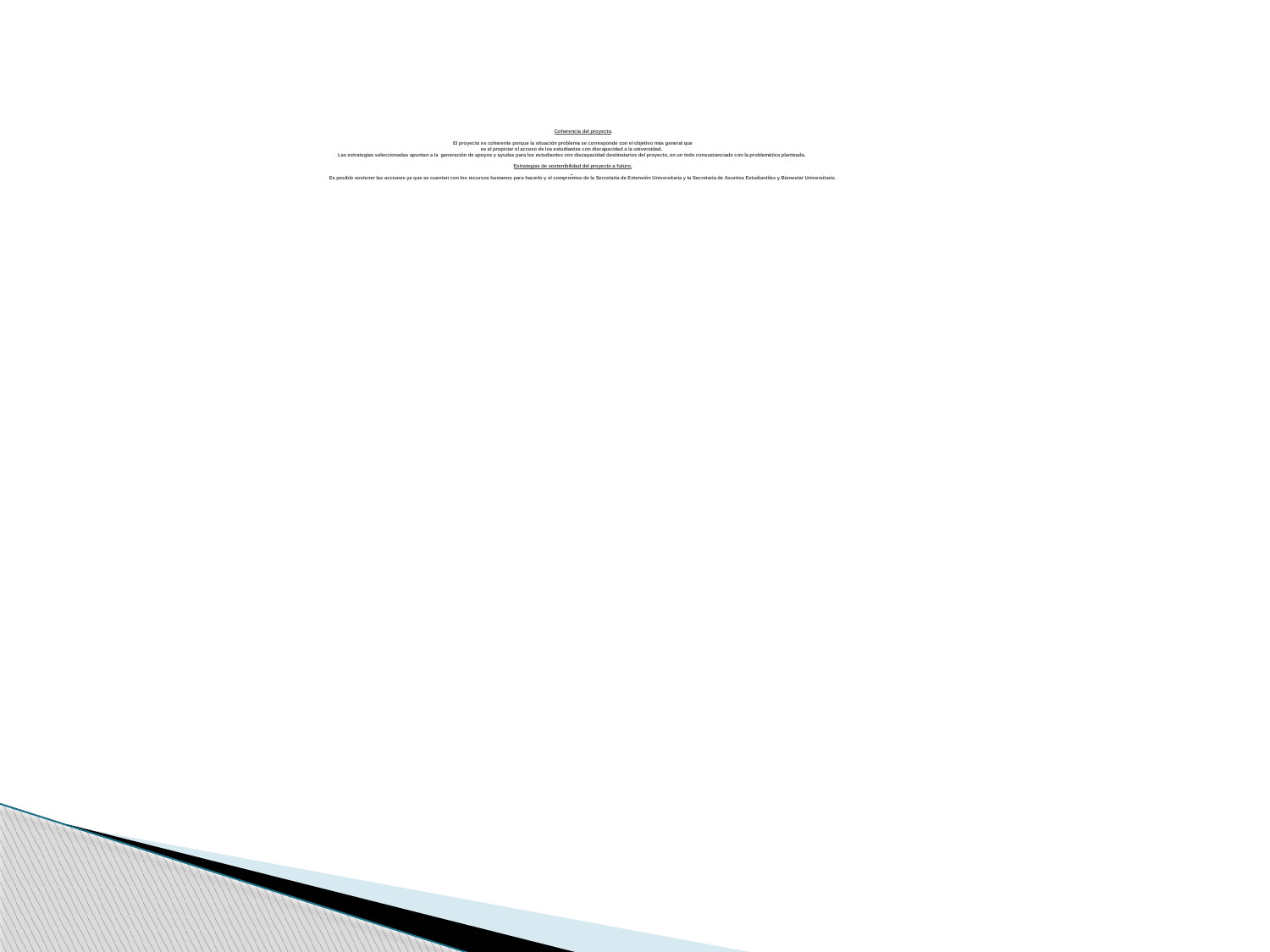

Coherencia del proyecto.
  El proyecto es coherente porque la situación problema se corresponde con el objetivo más general que
es el propiciar el acceso de los estudiantes con discapacidad a la universidad.
Las estrategias seleccionadas apuntan a la  generación de apoyos y ayudas para los estudiantes con discapacidad destinatarios del proyecto, en un todo consustanciado con la problemática planteada.
 
  Estrategias de sostenibilidad del proyecto a futuro.
                 Es posible sostener las acciones ya que se cuentan con los recursos humanos para hacerlo y el compromiso de la Secretaría de Extensión Universitaria y la Secretaría de Asuntos Estudiantiles y Bienestar Universitario.